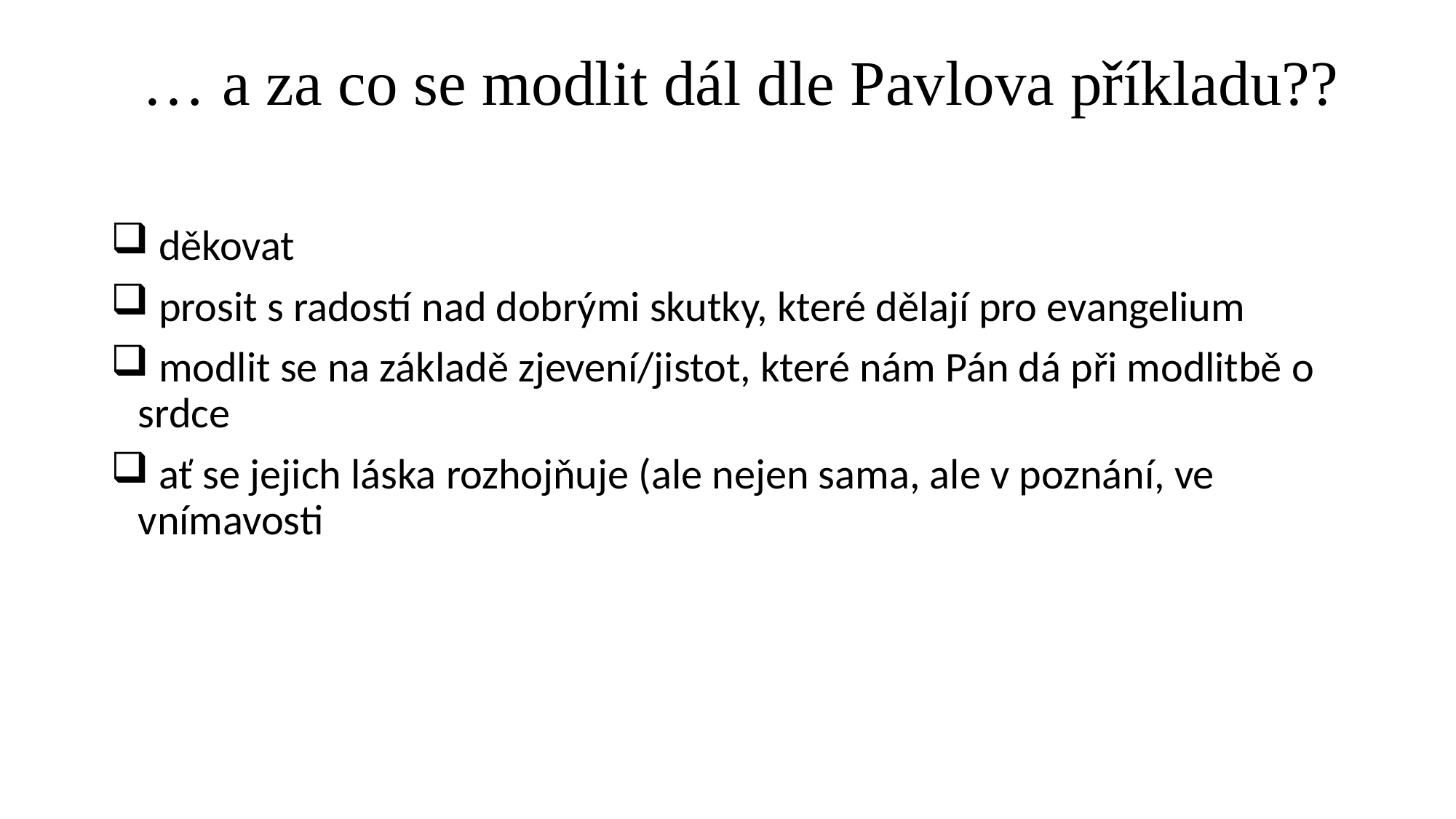

# … a za co se modlit dál dle Pavlova příkladu??
 děkovat
 prosit s radostí nad dobrými skutky, které dělají pro evangelium
 modlit se na základě zjevení/jistot, které nám Pán dá při modlitbě o srdce
 ať se jejich láska rozhojňuje (ale nejen sama, ale v poznání, ve vnímavosti